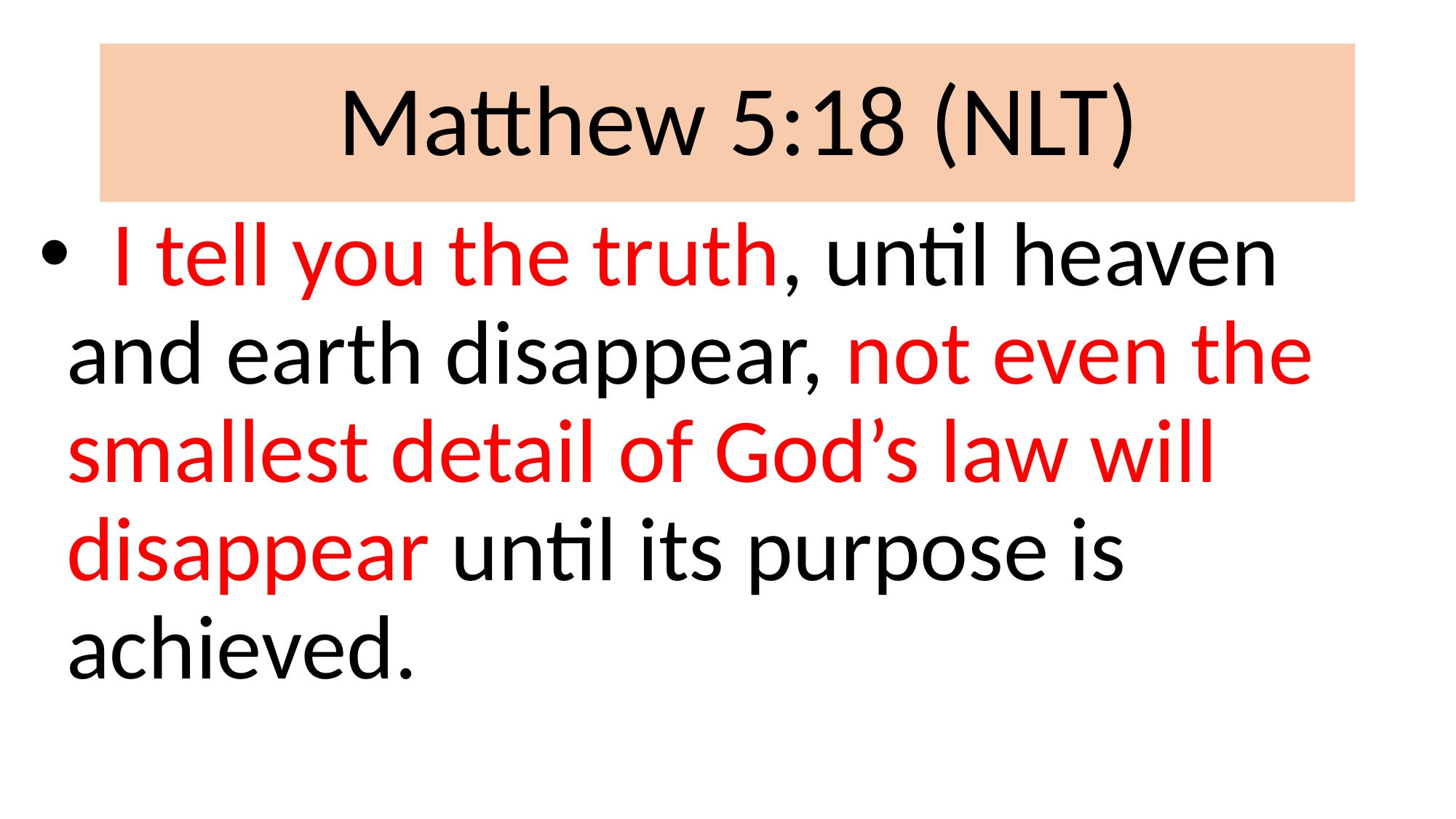

# Matthew 5:18 (NLT)
  I tell you the truth, until heaven and earth disappear, not even the smallest detail of God’s law will disappear until its purpose is achieved.